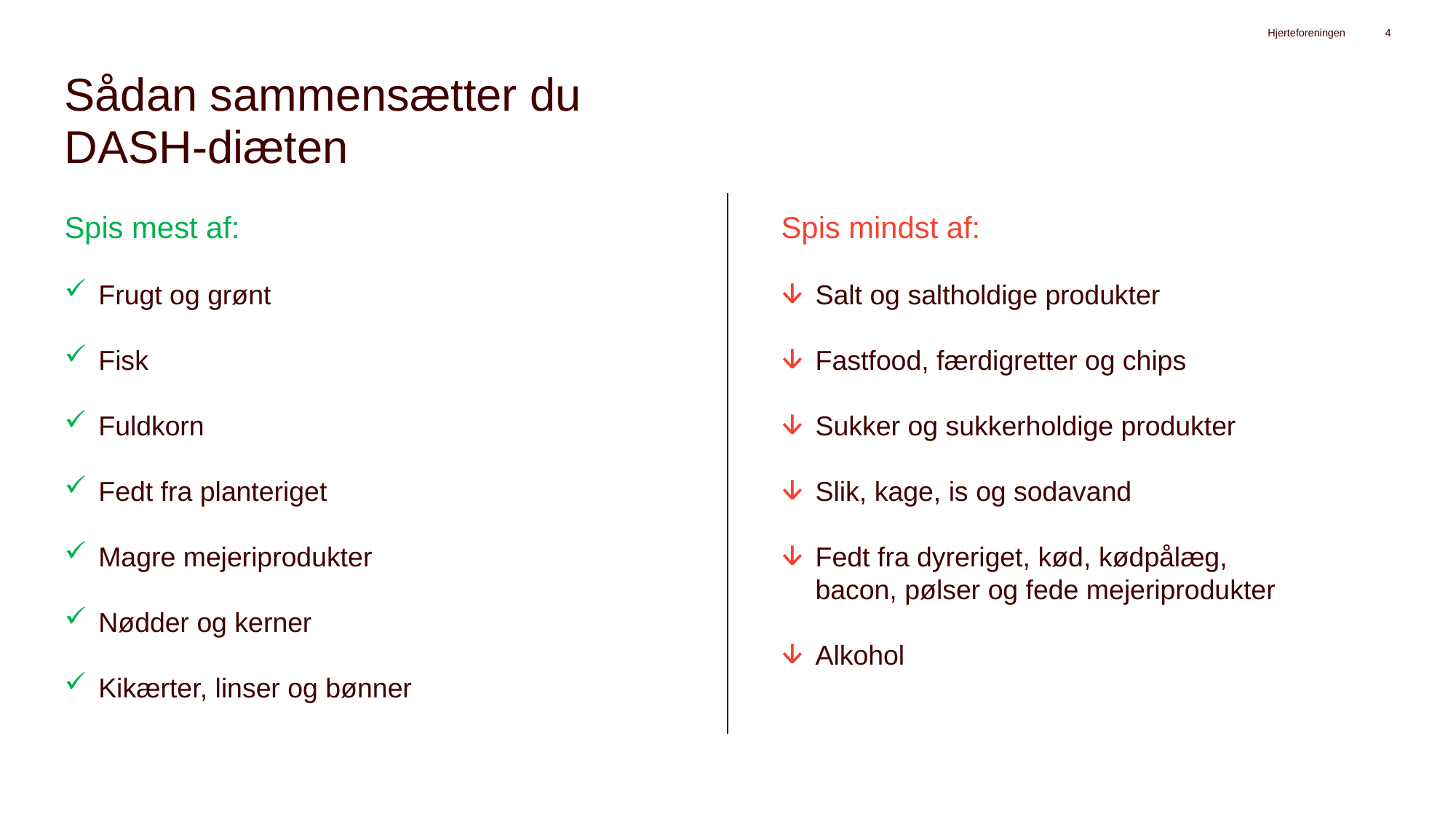

Hjerteforeningen
4
# Sådan sammensætter du DASH-diæten
Spis mest af:

Frugt og grønt

Fisk

Fuldkorn

Fedt fra planteriget

Magre mejeriprodukter

Nødder og kerner

Kikærter, linser og bønner

Spis mindst af:

Salt og saltholdige produkter

Fastfood, færdigretter og chips

Sukker og sukkerholdige produkter

Slik, kage, is og sodavand

Fedt fra dyreriget, kød, kødpålæg, bacon, pølser og fede mejeriprodukter

Alkohol